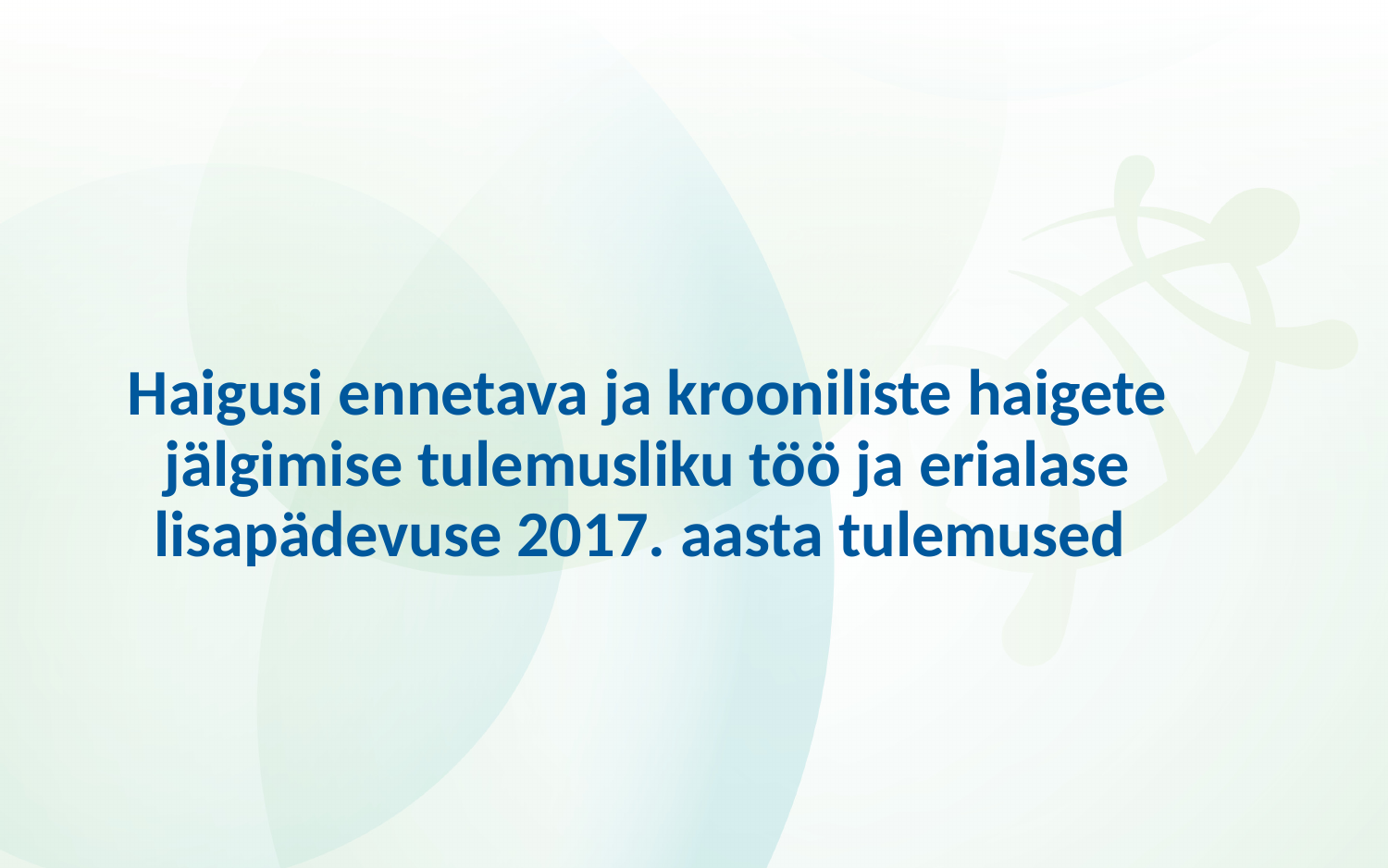

# Haigusi ennetava ja krooniliste haigete jälgimise tulemusliku töö ja erialase lisapädevuse 2017. aasta tulemused